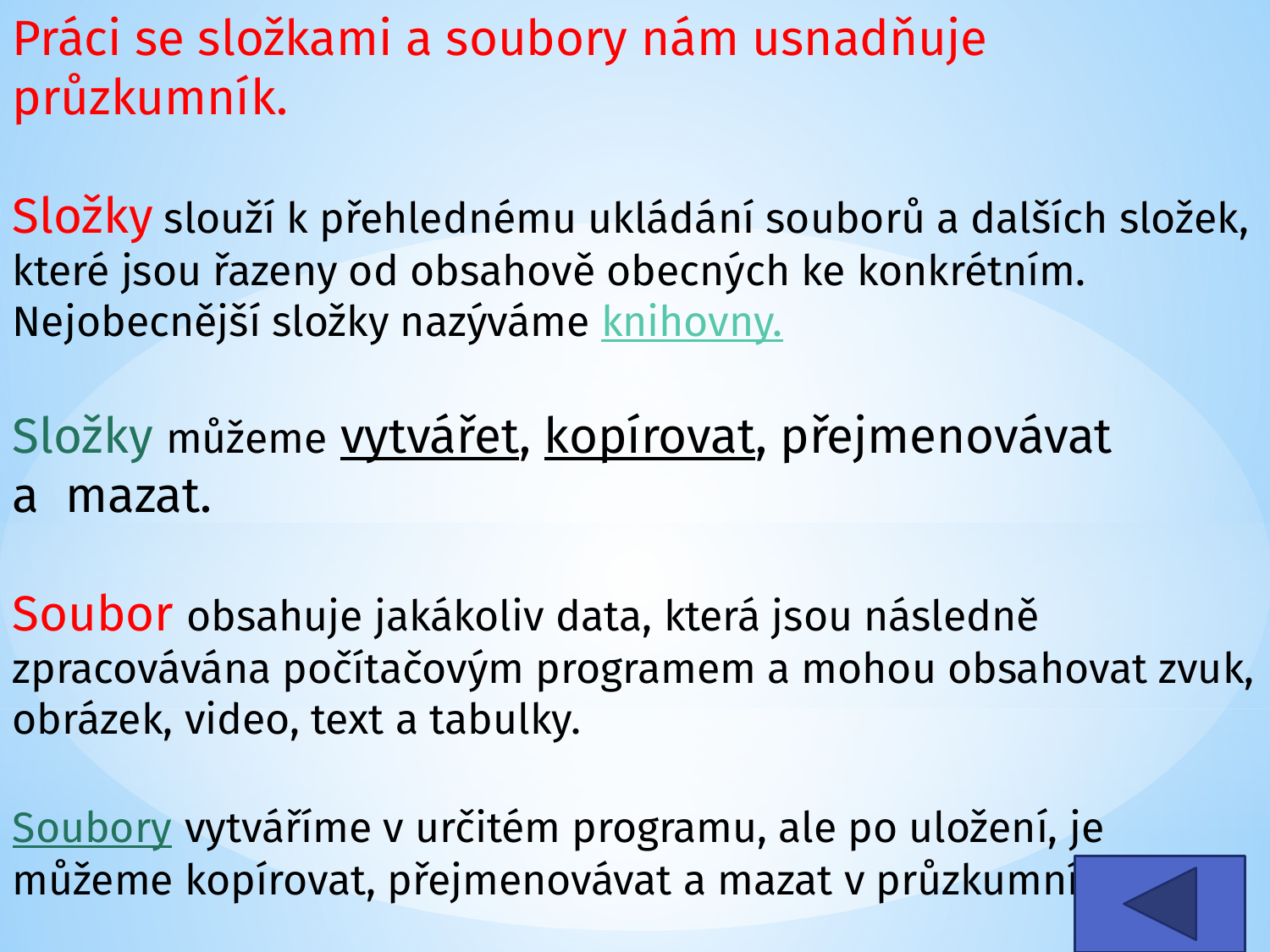

Práci se složkami a soubory nám usnadňuje průzkumník.
Složky slouží k přehlednému ukládání souborů a dalších složek, které jsou řazeny od obsahově obecných ke konkrétním.
Nejobecnější složky nazýváme knihovny.
Složky můžeme vytvářet, kopírovat, přejmenovávat
a  mazat.
Soubor obsahuje jakákoliv data, která jsou následně zpracovávána počítačovým programem a mohou obsahovat zvuk, obrázek, video, text a tabulky.
Soubory vytváříme v určitém programu, ale po uložení, je můžeme kopírovat, přejmenovávat a mazat v průzkumníku.
V PC uložené složky a soubory můžeme i vyhledat.